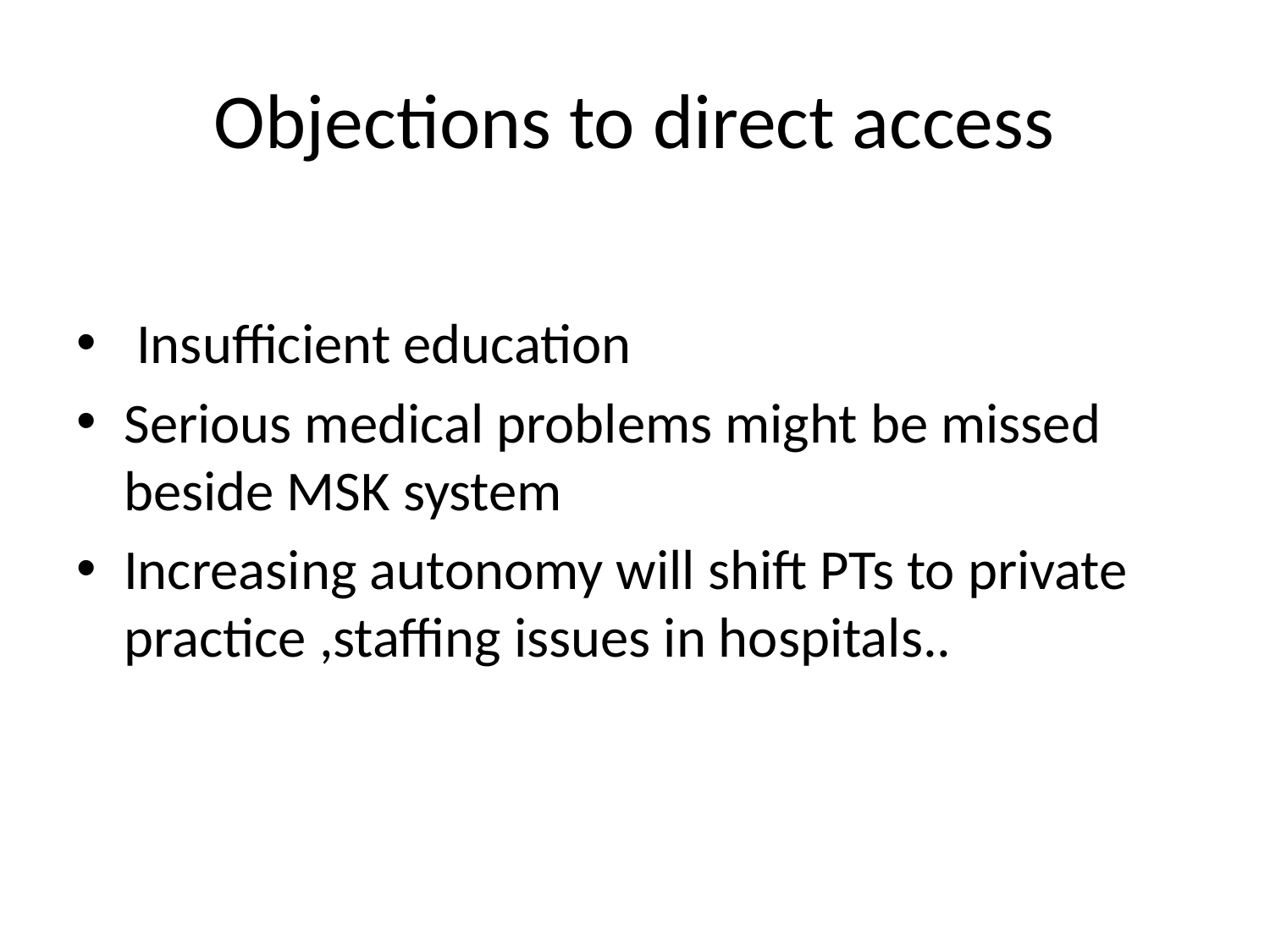

# Objections to direct access

 Insufficient education
Serious medical problems might be missed beside MSK system
Increasing autonomy will shift PTs to private practice ,staffing issues in hospitals..